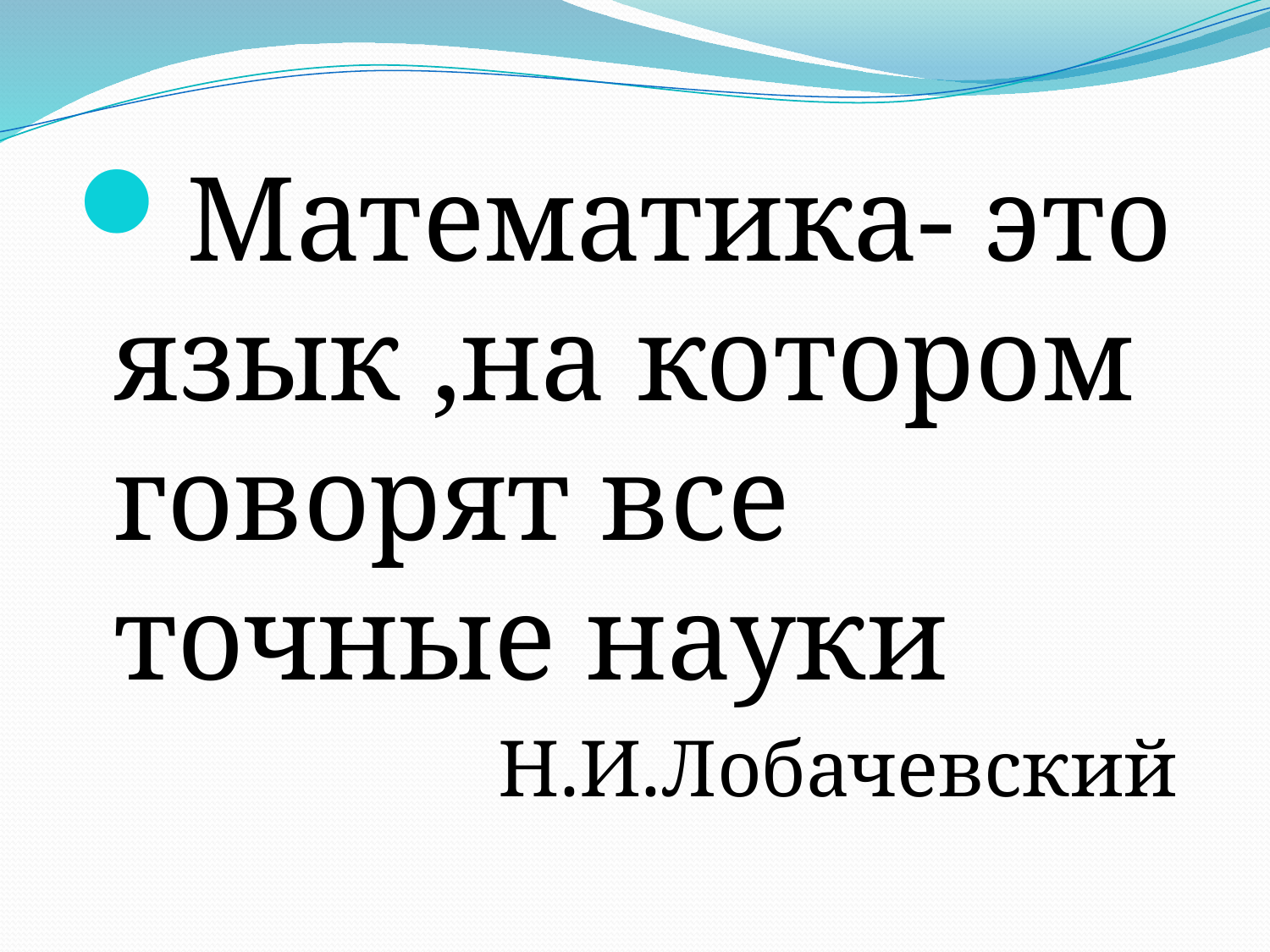

Математика- это язык ,на котором говорят все точные науки
                     Н.И.Лобачевский